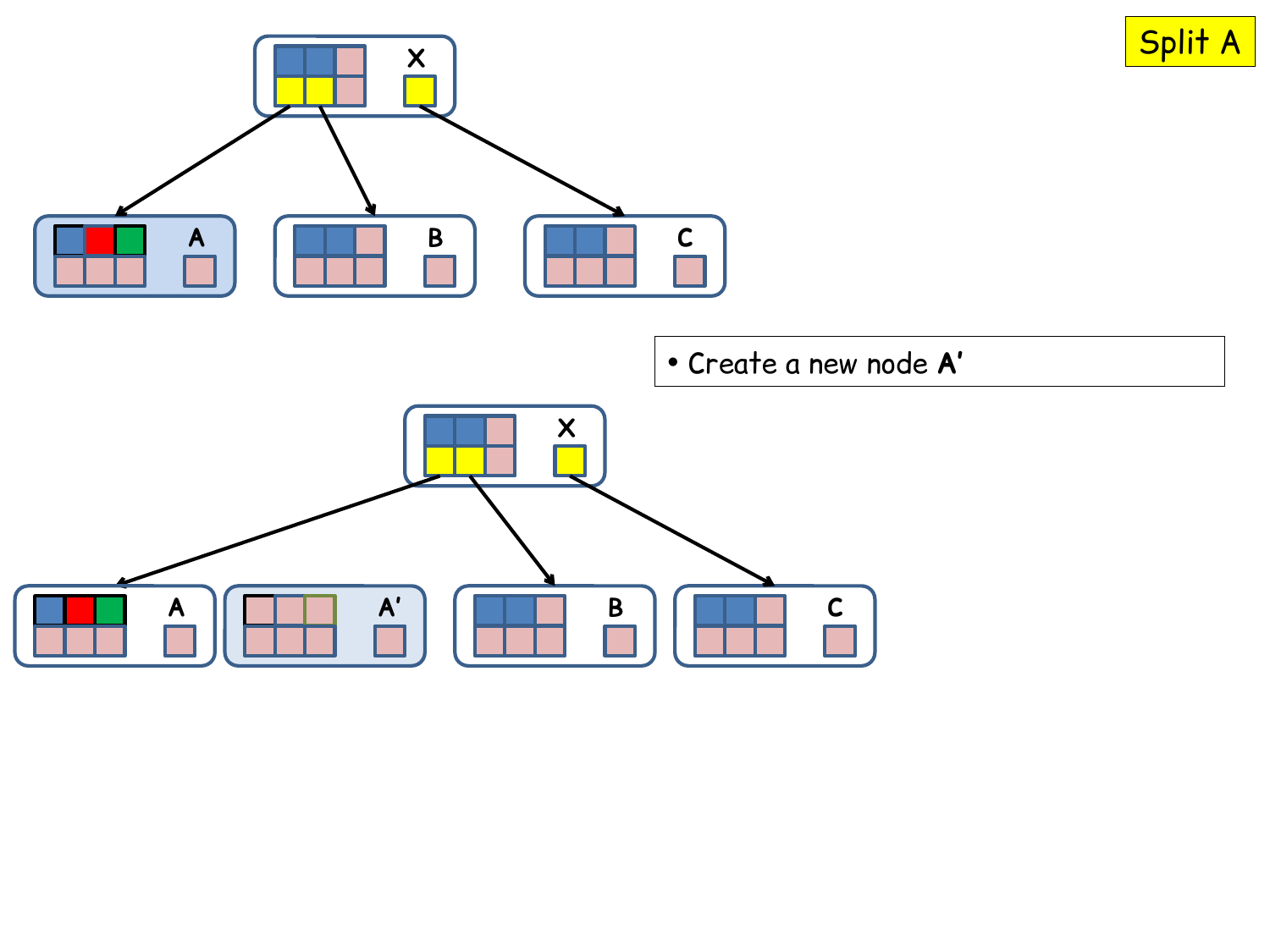

Split A

X

A

B

C

 Create a new node A’

X

A

A’

B

C